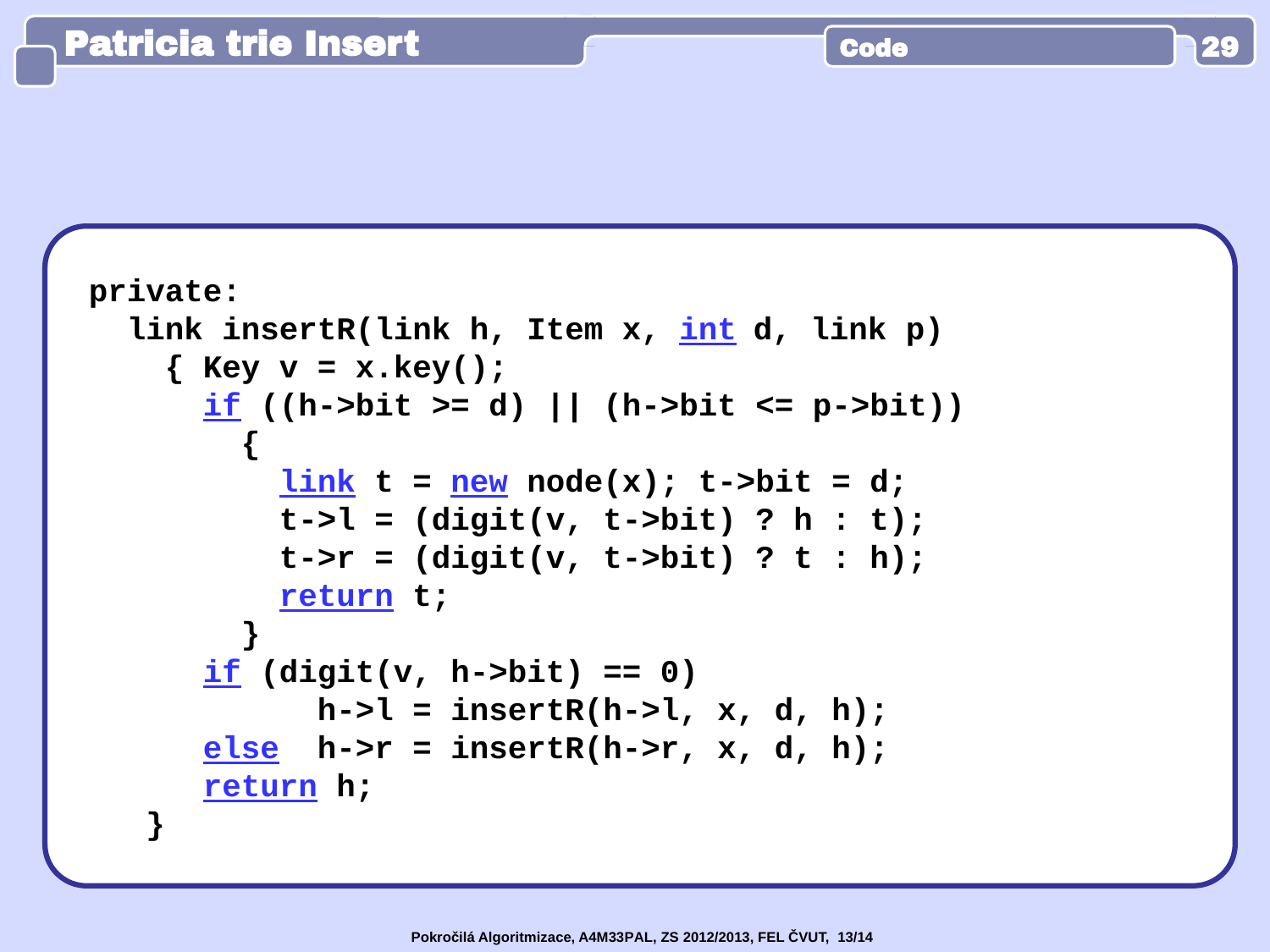

Patricia trie Insert

Code
29

 private:
   link insertR(link h, Item x, int d, link p)
     { Key v = x.key();
       if ((h->bit >= d) || (h->bit <= p->bit))
         {
           link t = new node(x); t->bit = d;
           t->l = (digit(v, t->bit) ? h : t);
           t->r = (digit(v, t->bit) ? t : h);
           return t;
         }
       if (digit(v, h->bit) == 0)
             h->l = insertR(h->l, x, d, h);
       else  h->r = insertR(h->r, x, d, h);
       return h;
    }
Pokročilá Algoritmizace, A4M33PAL, ZS 2012/2013, FEL ČVUT,  13/14